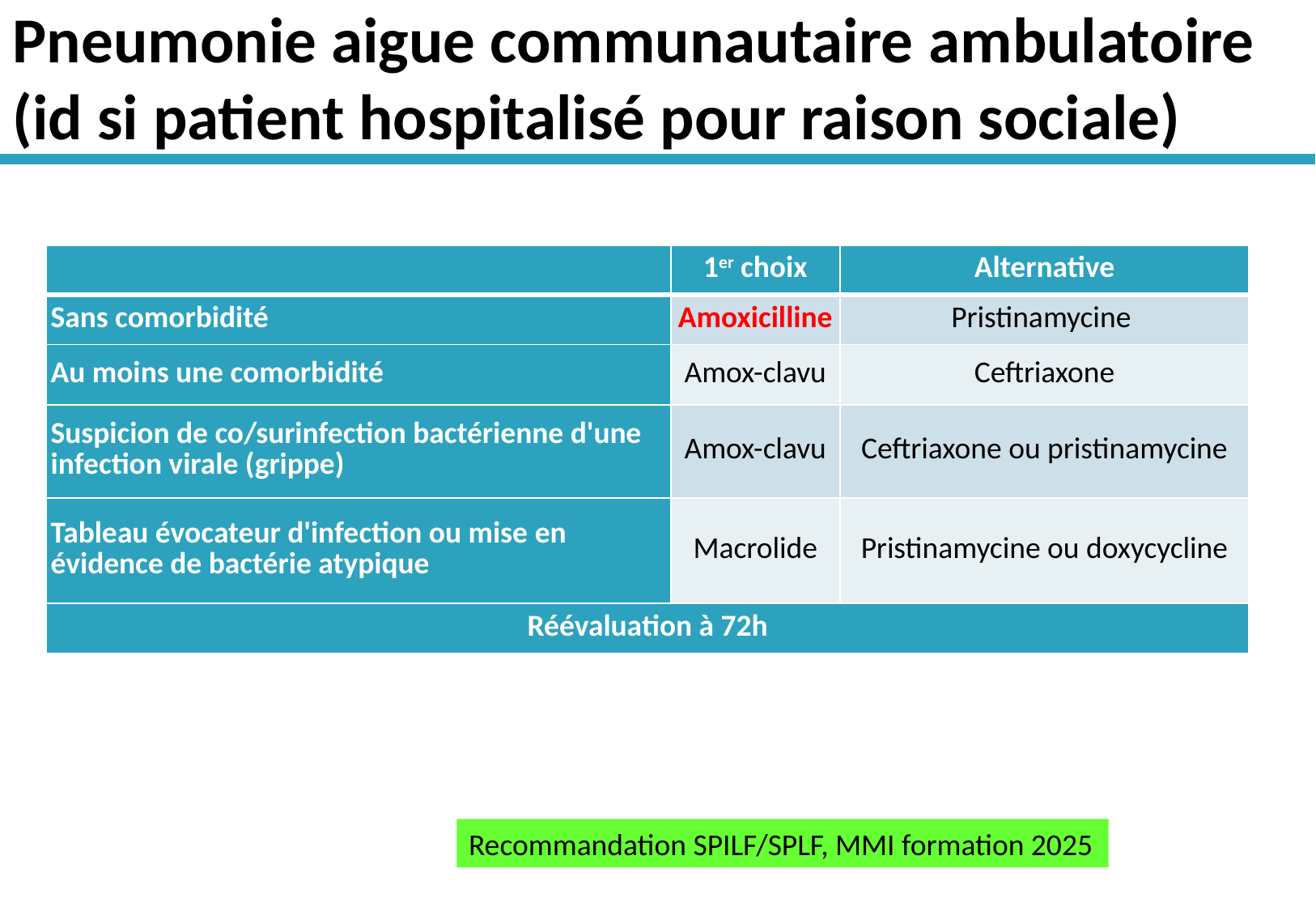

# Pneumonie aigue communautaire ambulatoire (id si patient hospitalisé pour raison sociale)
|  | 1er choix | Alternative |
| --- | --- | --- |
| Sans comorbidité | Amoxicilline | Pristinamycine |
| Au moins une comorbidité | Amox-clavu | Ceftriaxone |
| Suspicion de co/surinfection bactérienne d'une infection virale (grippe) | Amox-clavu | Ceftriaxone ou pristinamycine |
| Tableau évocateur d'infection ou mise en évidence de bactérie atypique | Macrolide | Pristinamycine ou doxycycline |
| Réévaluation à 72h |  |  |
Recommandation SPILF/SPLF, MMI formation 2025